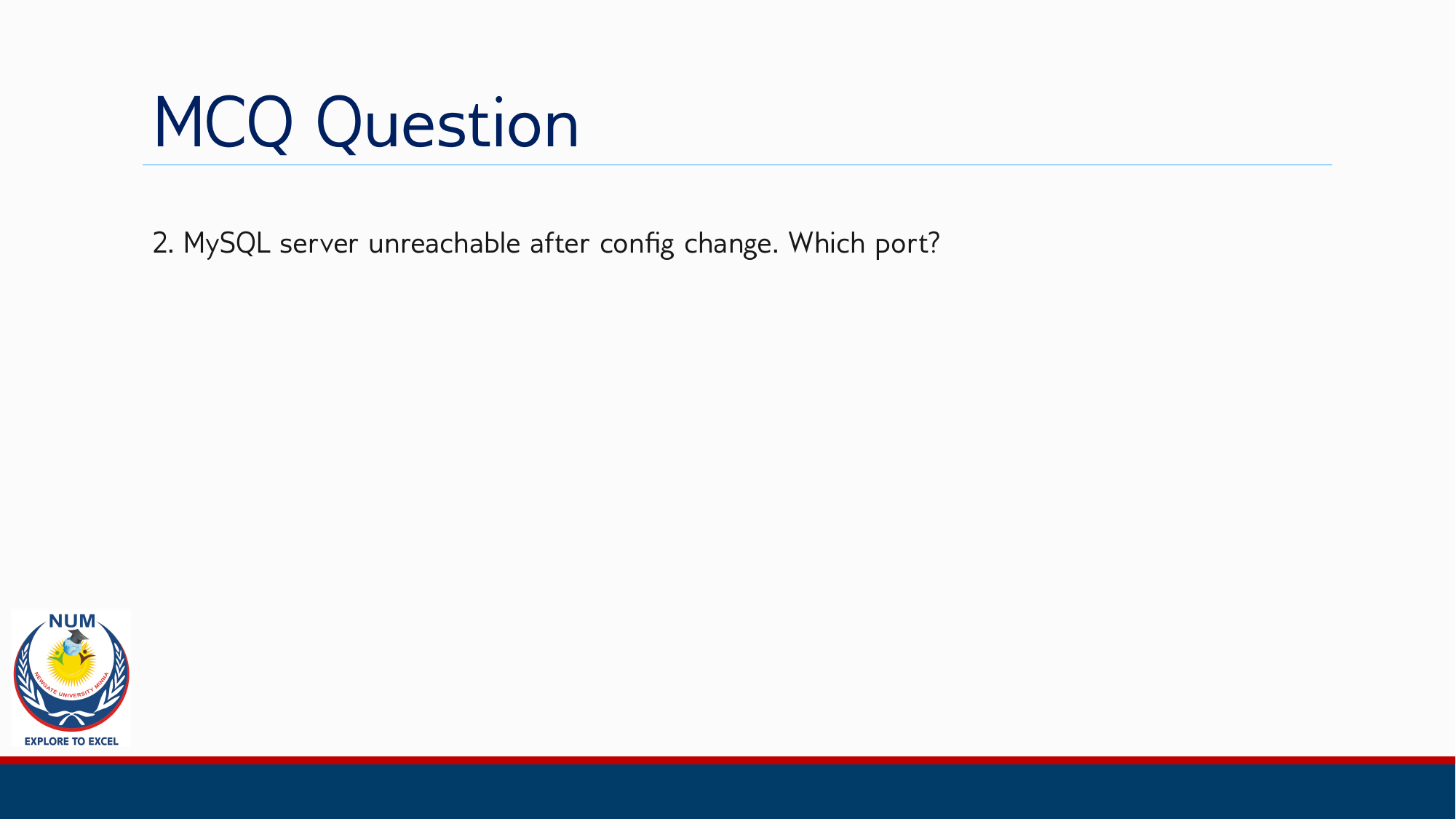

# MCQ Question
2. MySQL server unreachable after config change. Which port?